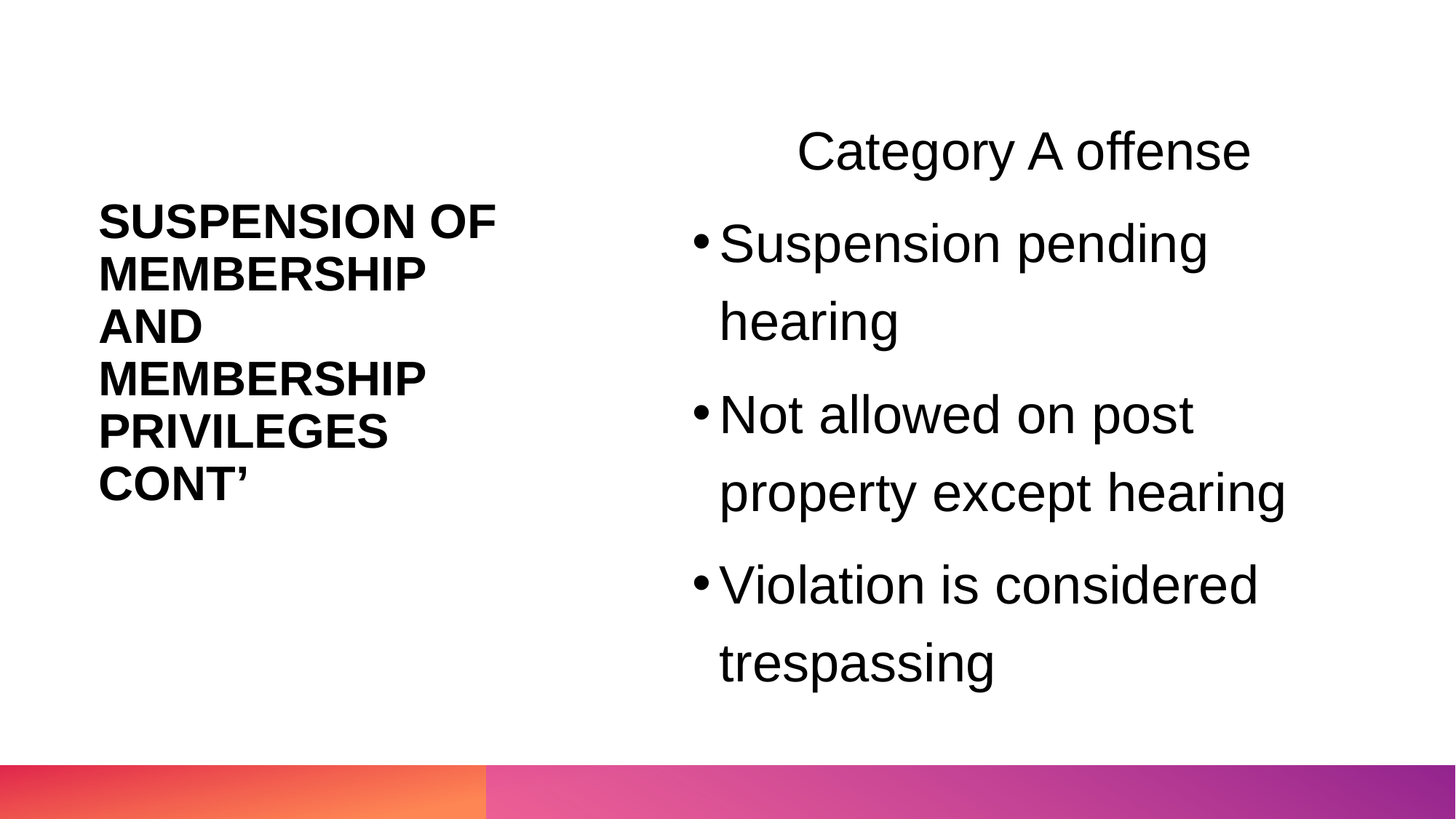

Category A offense
Suspension pending hearing
Not allowed on post property except hearing
Violation is considered trespassing

# SUSPENSION OF MEMBERSHIP AND MEMBERSHIP PRIVILEGES CONT’